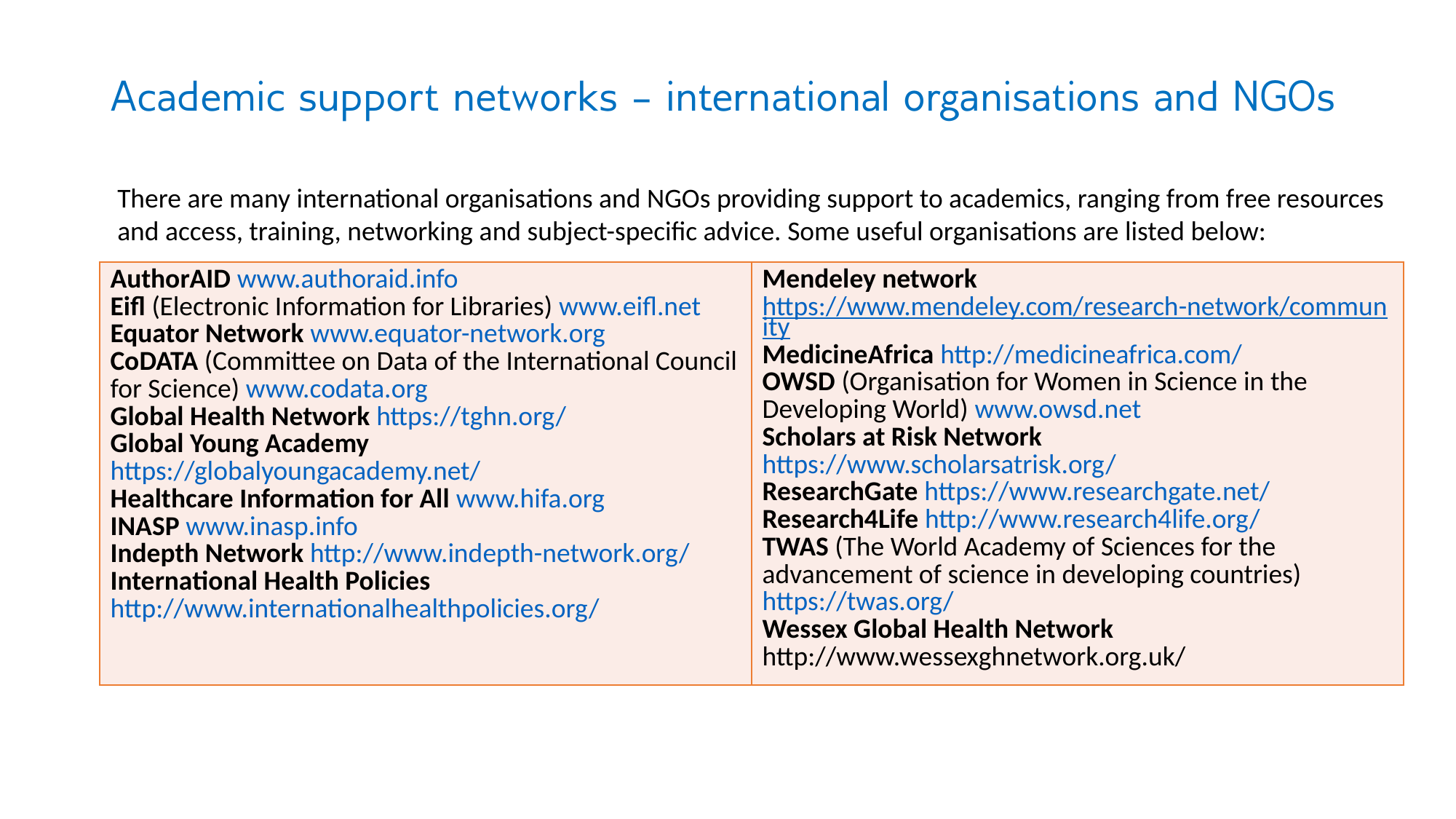

# Academic support networks – international organisations and NGOs
There are many international organisations and NGOs providing support to academics, ranging from free resources
and access, training, networking and subject-specific advice. Some useful organisations are listed below:
| AuthorAID www.authoraid.info Eifl (Electronic Information for Libraries) www.eifl.net Equator Network www.equator-network.org CoDATA (Committee on Data of the International Council for Science) www.codata.org Global Health Network https://tghn.org/ Global Young Academy https://globalyoungacademy.net/ Healthcare Information for All www.hifa.org INASP www.inasp.info Indepth Network http://www.indepth-network.org/ International Health Policies http://www.internationalhealthpolicies.org/ | Mendeley network https://www.mendeley.com/research-network/community MedicineAfrica http://medicineafrica.com/ OWSD (Organisation for Women in Science in the Developing World) www.owsd.net Scholars at Risk Network https://www.scholarsatrisk.org/ ResearchGate https://www.researchgate.net/ Research4Life http://www.research4life.org/ TWAS (The World Academy of Sciences for the advancement of science in developing countries) https://twas.org/ Wessex Global Health Network http://www.wessexghnetwork.org.uk/ |
| --- | --- |